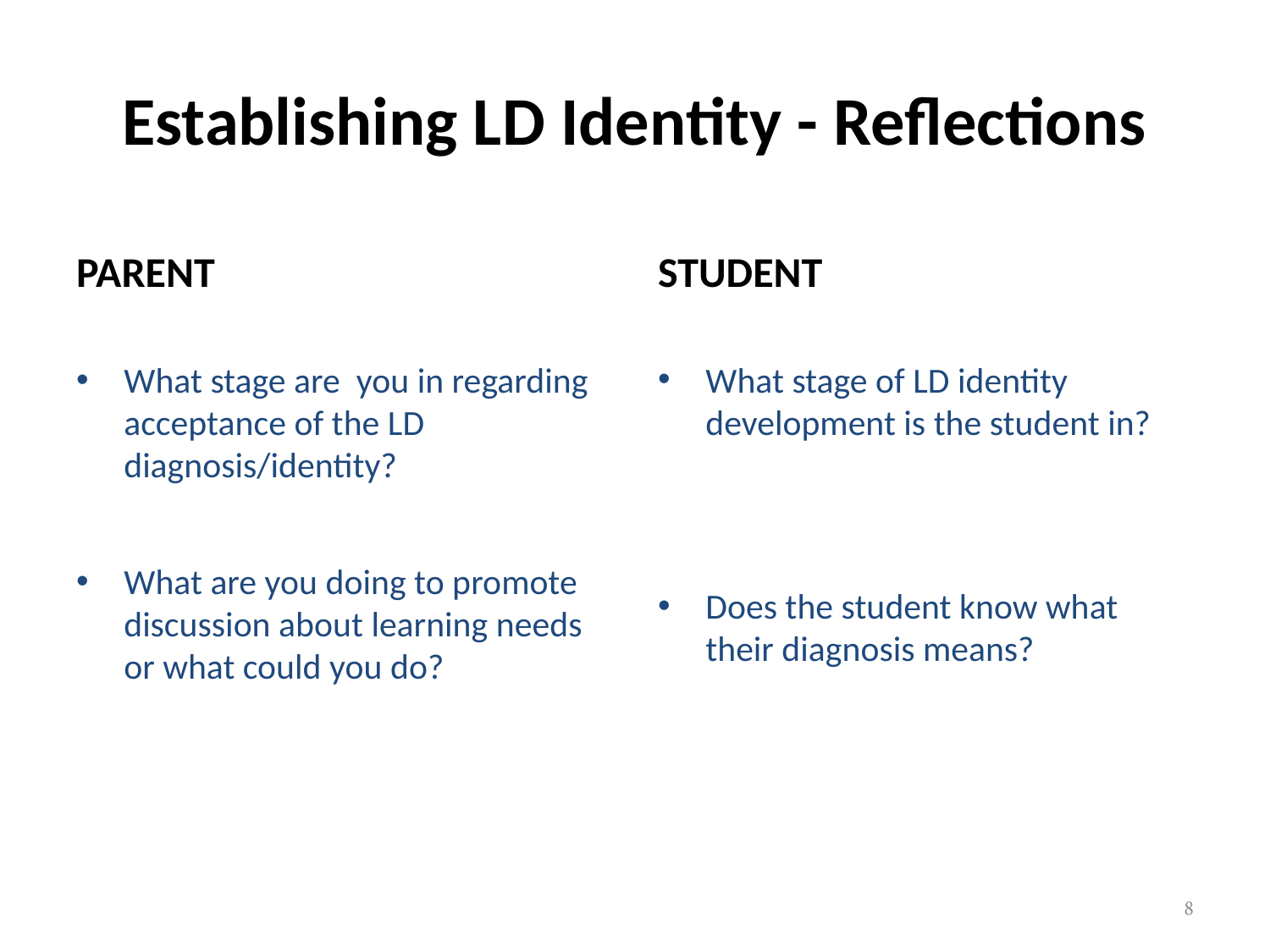

# Establishing LD Identity - Reflections
PARENT
STUDENT

What stage are  you in regarding acceptance of the LD diagnosis/identity?

What are you doing to promote discussion about learning needs or what could you do?

What stage of LD identity development is the student in?

Does the student know what their diagnosis means?

8